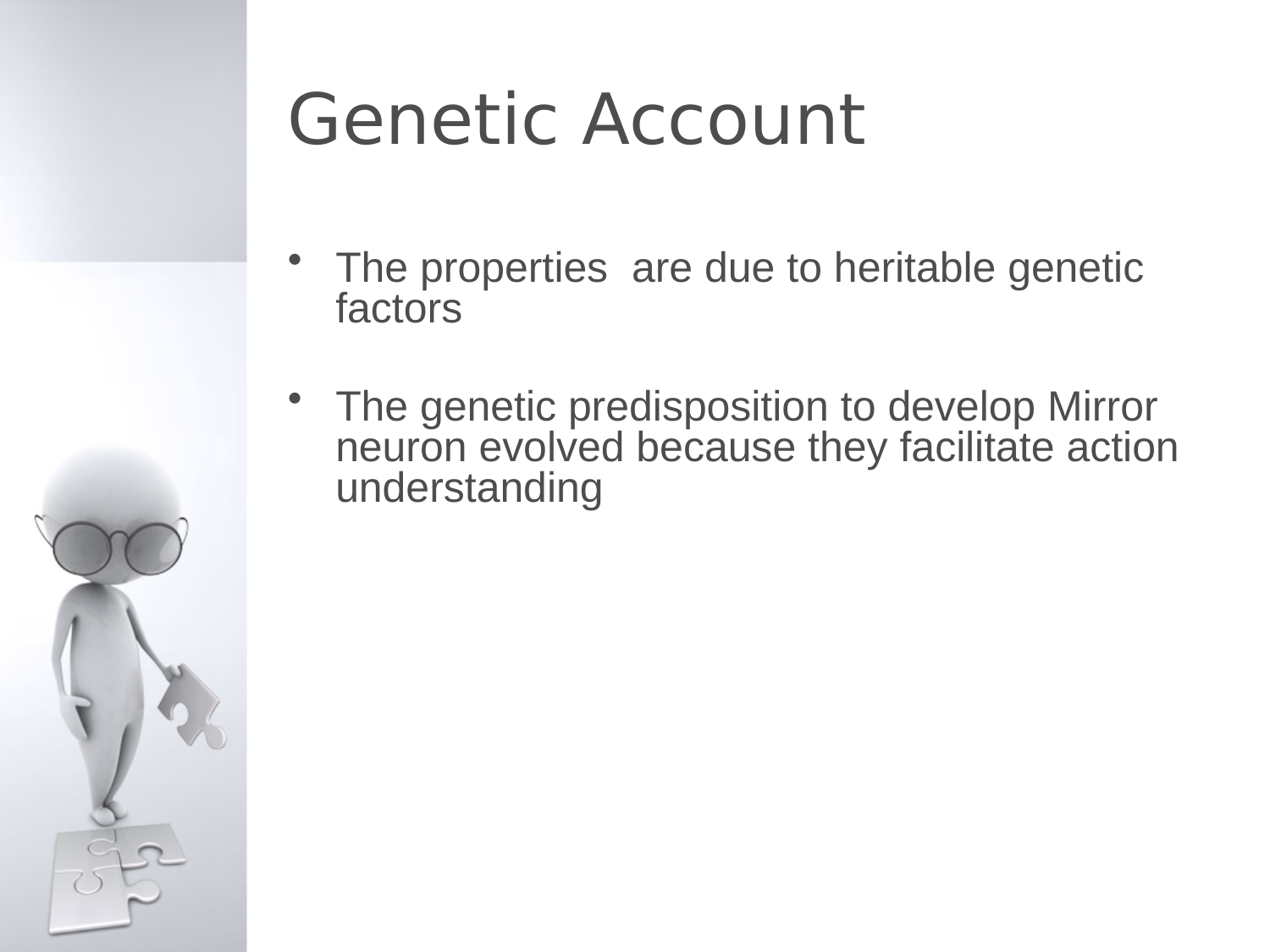

# Genetic Account
The properties  are due to heritable genetic factors

The genetic predisposition to develop Mirror neuron evolved because they facilitate action understanding